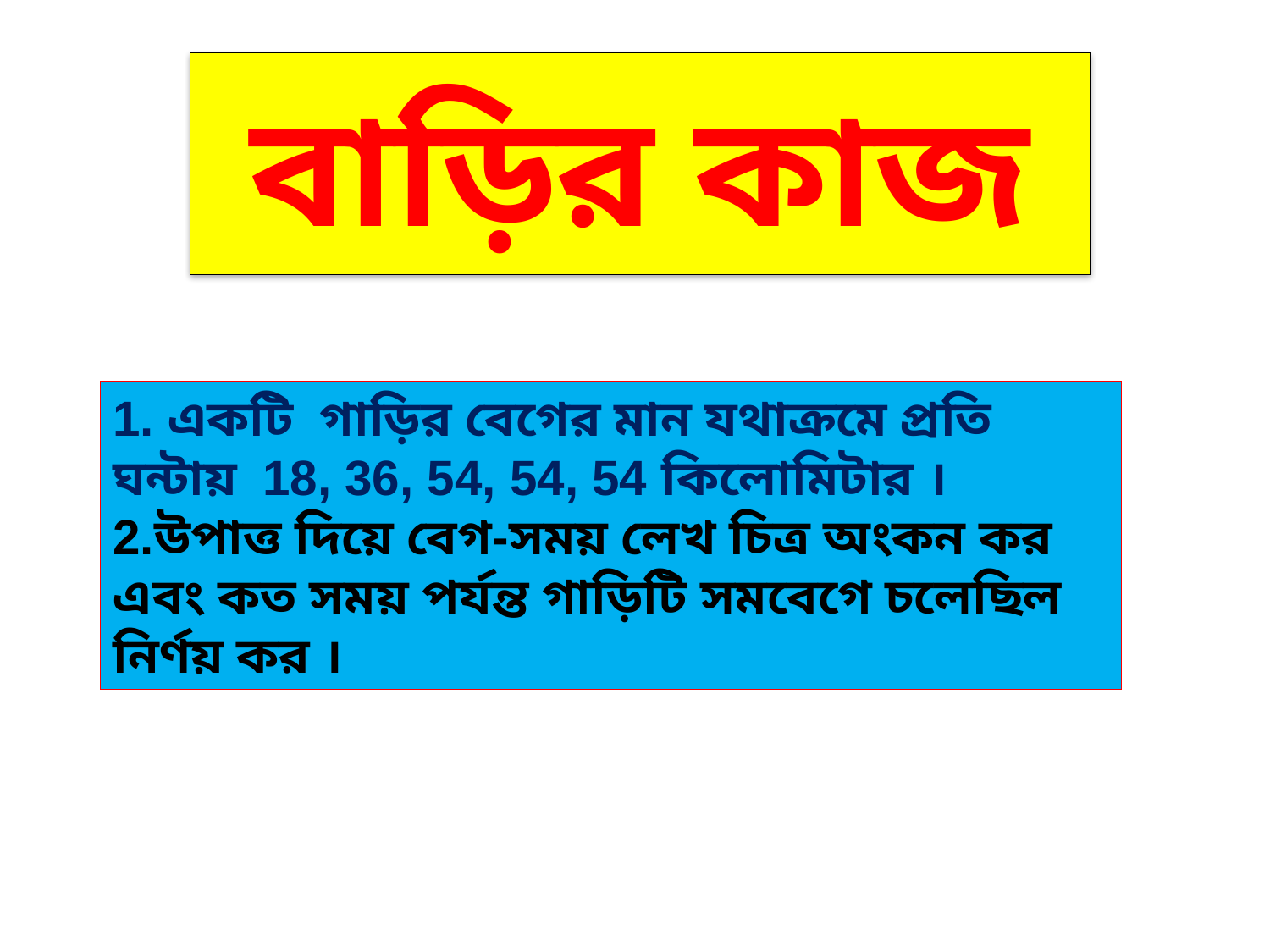

বাড়ির কাজ
1. একটি  গাড়ির বেগের মান যথাক্রমে প্রতি ঘন্টায়  18, 36, 54, 54, 54 কিলোমিটার ।
2.উপাত্ত দিয়ে বেগ-সময় লেখ চিত্র অংকন কর এবং কত সময় পর্যন্ত গাড়িটি সমবেগে চলেছিল নির্ণয় কর ।